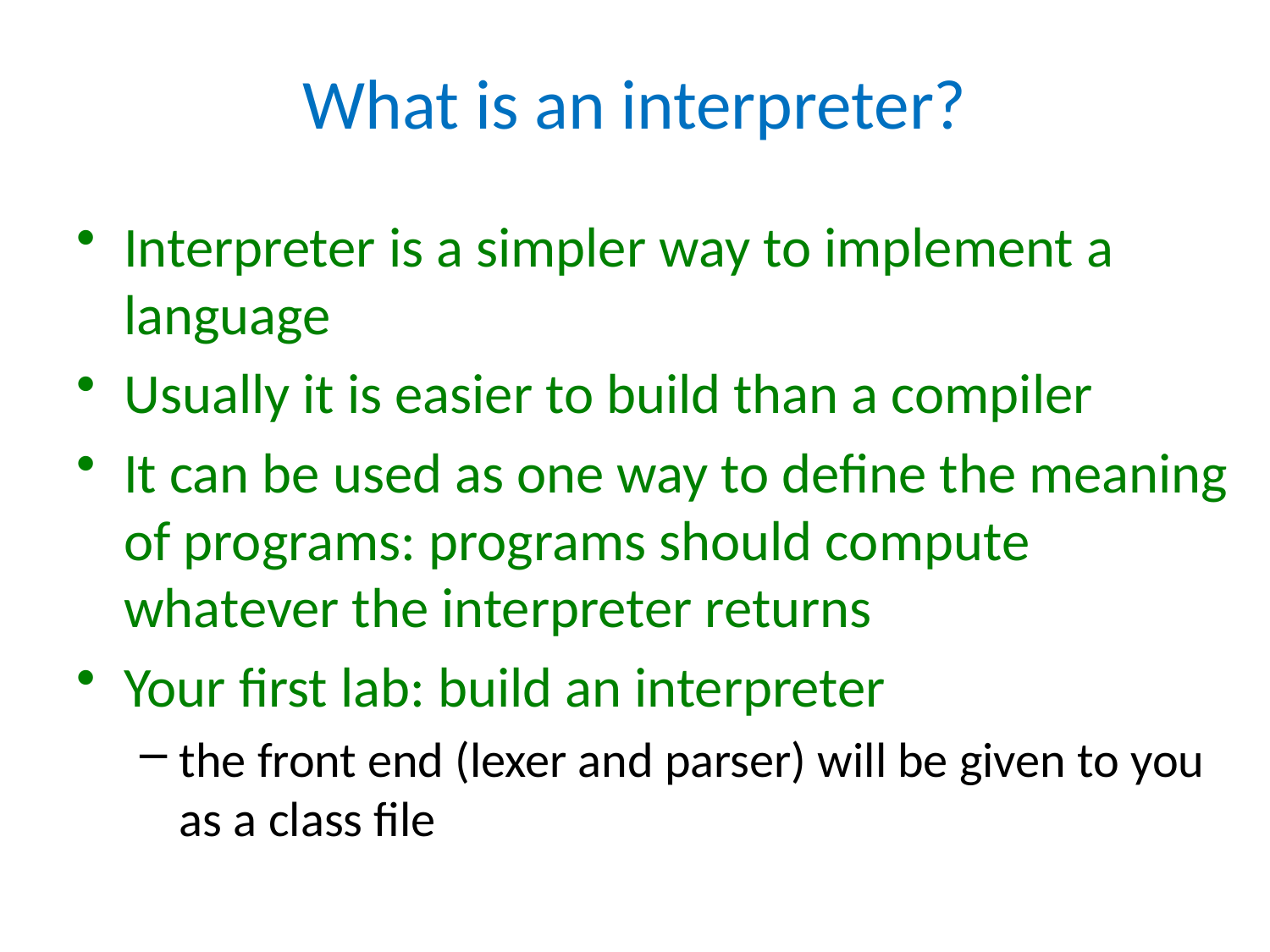

# What is an interpreter?
Interpreter is a simpler way to implement a language
Usually it is easier to build than a compiler
It can be used as one way to define the meaning of programs: programs should compute whatever the interpreter returns
Your first lab: build an interpreter
the front end (lexer and parser) will be given to you as a class file